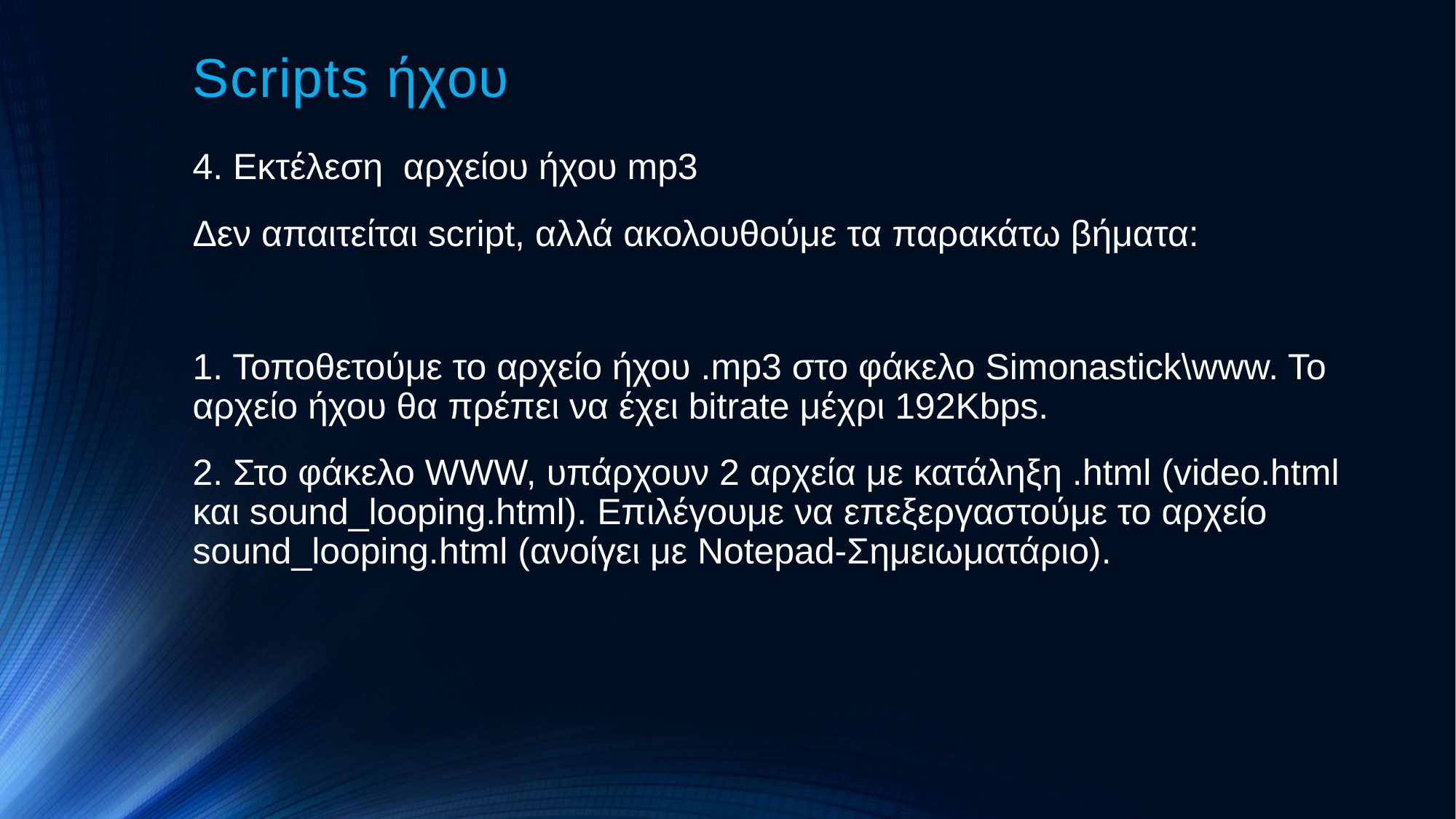

# Scripts ήχου
4. Εκτέλεση  αρχείου ήχου mp3
Δεν απαιτείται script, αλλά ακολουθούμε τα παρακάτω βήματα:

1. Τοποθετούμε το αρχείο ήχου .mp3 στο φάκελο Simonastick\www. To αρχείο ήχου θα πρέπει να έχει bitrate μέχρι 192Kbps.
2. Στο φάκελο WWW, υπάρχουν 2 αρχεία με κατάληξη .html (video.html και sound_looping.html). Επιλέγουμε να επεξεργαστούμε το αρχείο sound_looping.html (ανοίγει με Notepad-Σημειωματάριο).